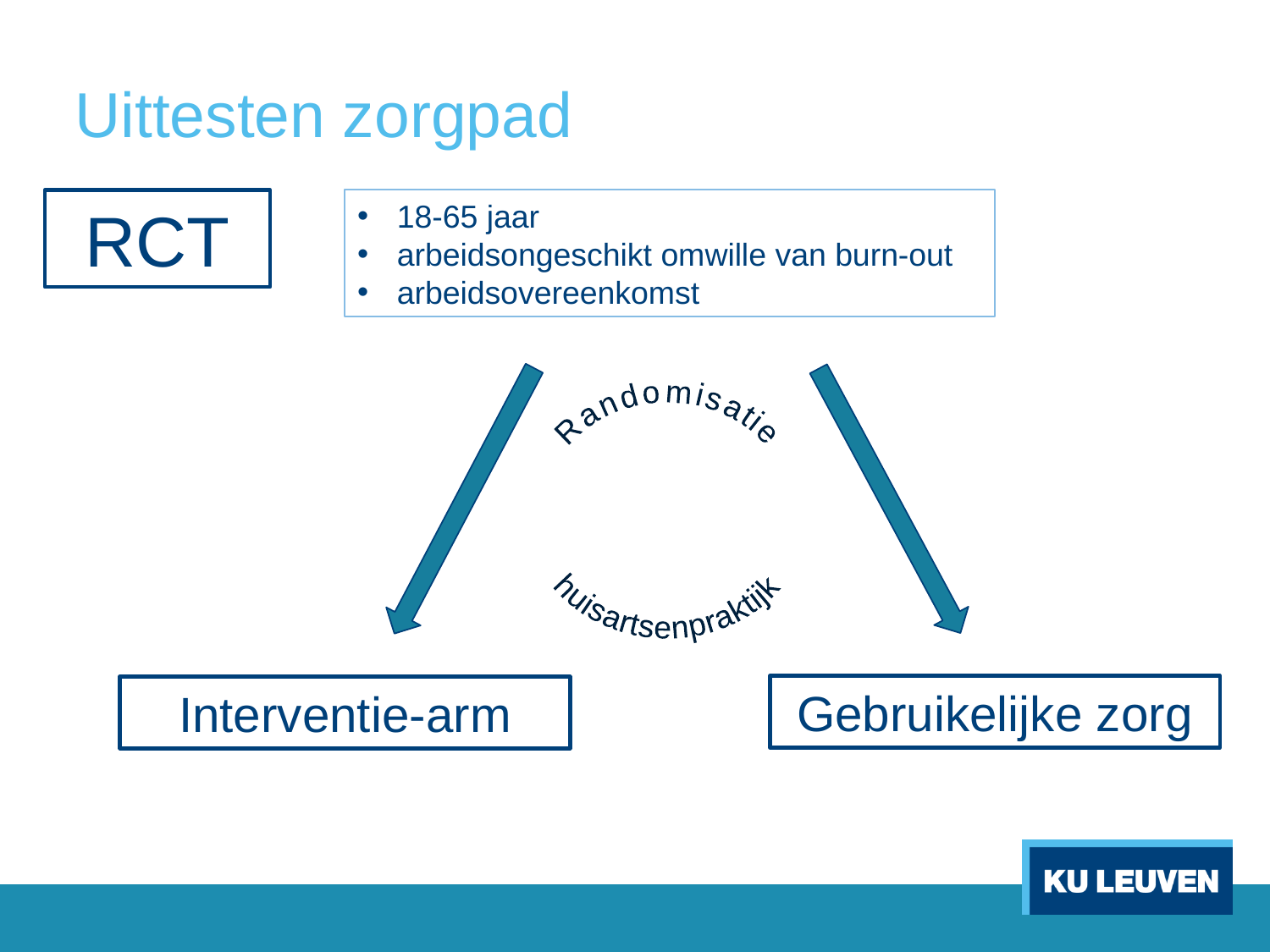

# Uittesten zorgpad
RCT
18-65 jaar
arbeidsongeschikt omwille van burn-out
arbeidsovereenkomst
Randomisatie

huisartsenpraktijk

Gebruikelijke zorg
Interventie-arm